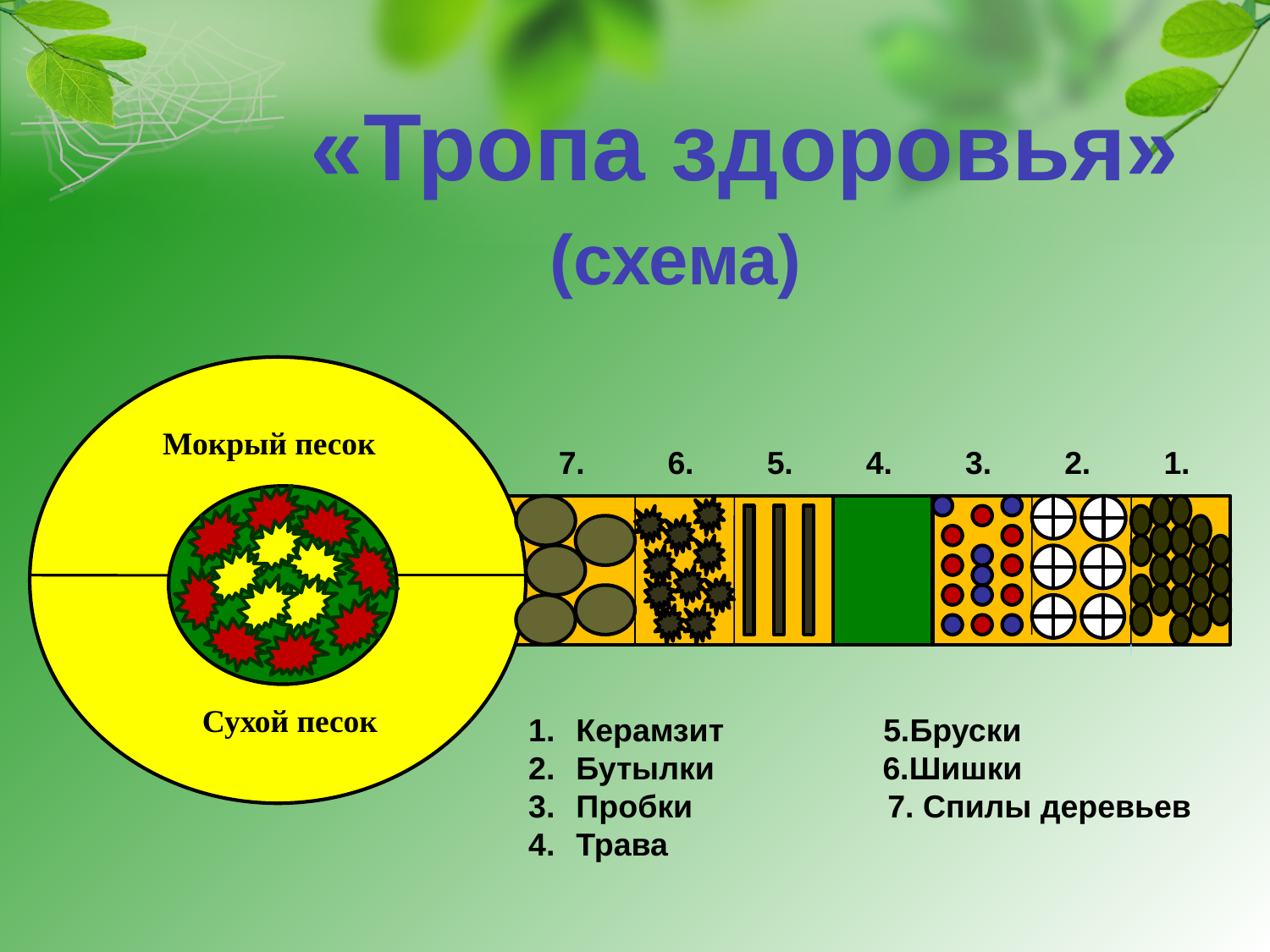

«Тропа здоровья»
(схема)
Мокрый песок
Мокрый песок
7.
6.
5.
4.
3.
2.
1.

Сухой песок
Керамзит                  5.Бруски
Бутылки                   6.Шишки
Пробки                      7. Спилы деревьев
Трава